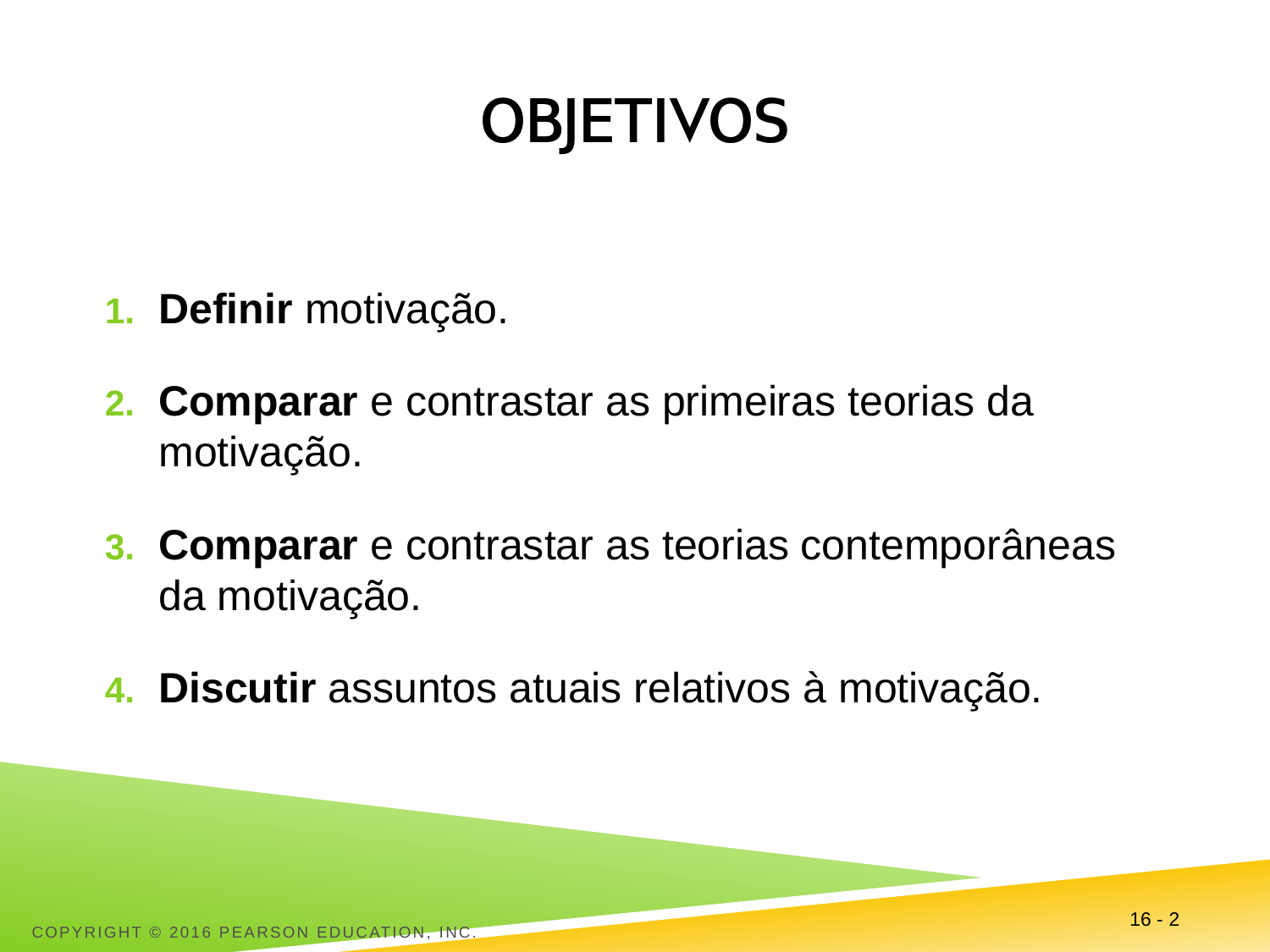

# Objetivos
Definir motivação.

Comparar e contrastar as primeiras teorias da motivação.

Comparar e contrastar as teorias contemporâneas da motivação.

Discutir assuntos atuais relativos à motivação.
Copyright © 2016 Pearson Education, Inc.
16 - 2